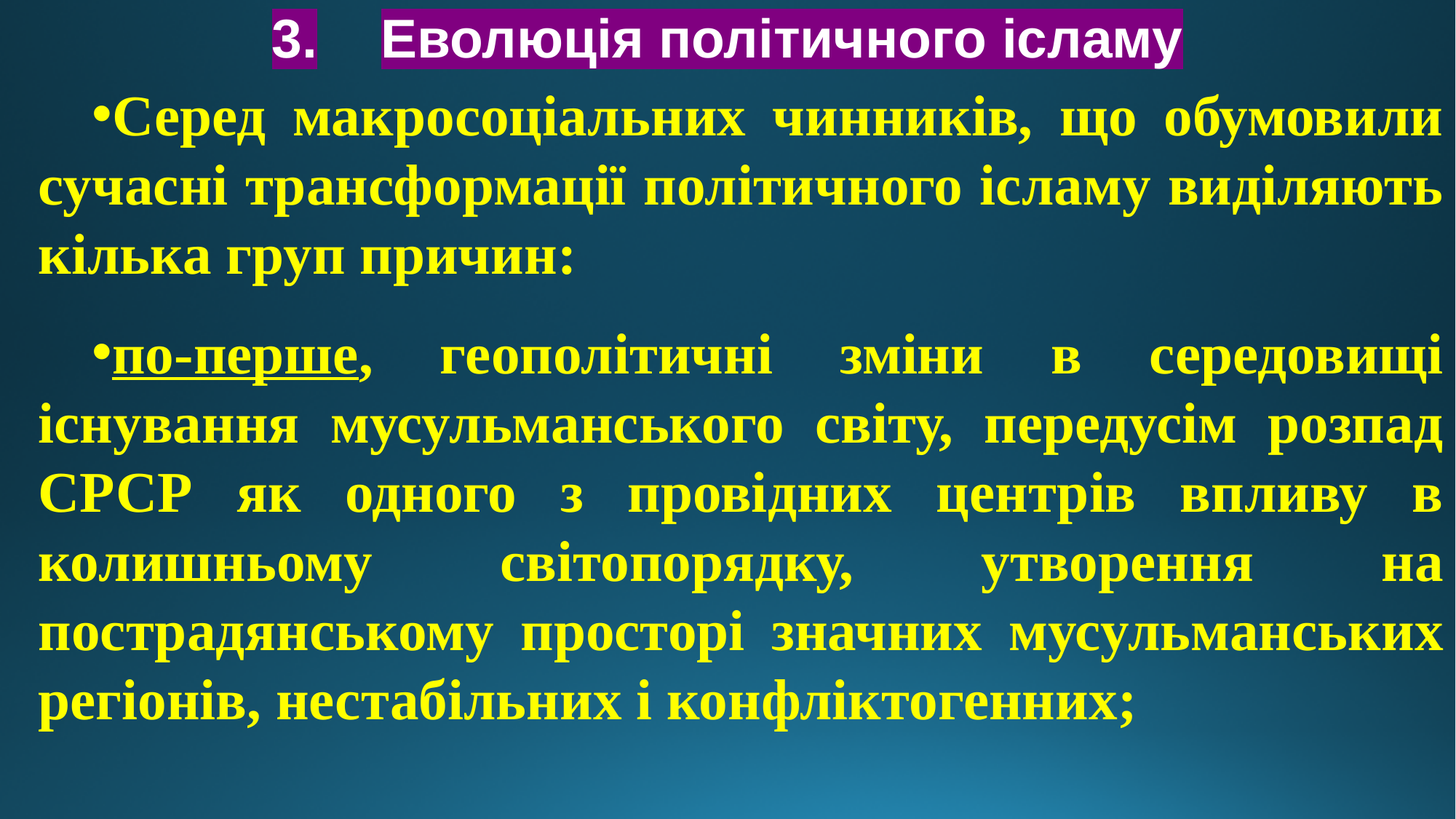

# 3.	Еволюція політичного ісламу
Серед макросоціальних чинників, що обумовили сучасні трансформації політичного ісламу виділяють кілька груп причин:
по-перше, геополітичні зміни в середовищі існування мусульманського світу, передусім розпад СРСР як одного з провідних центрів впливу в колишньому світопорядку, утворення на пострадянському просторі значних мусульманських регіонів, нестабільних і конфліктогенних;